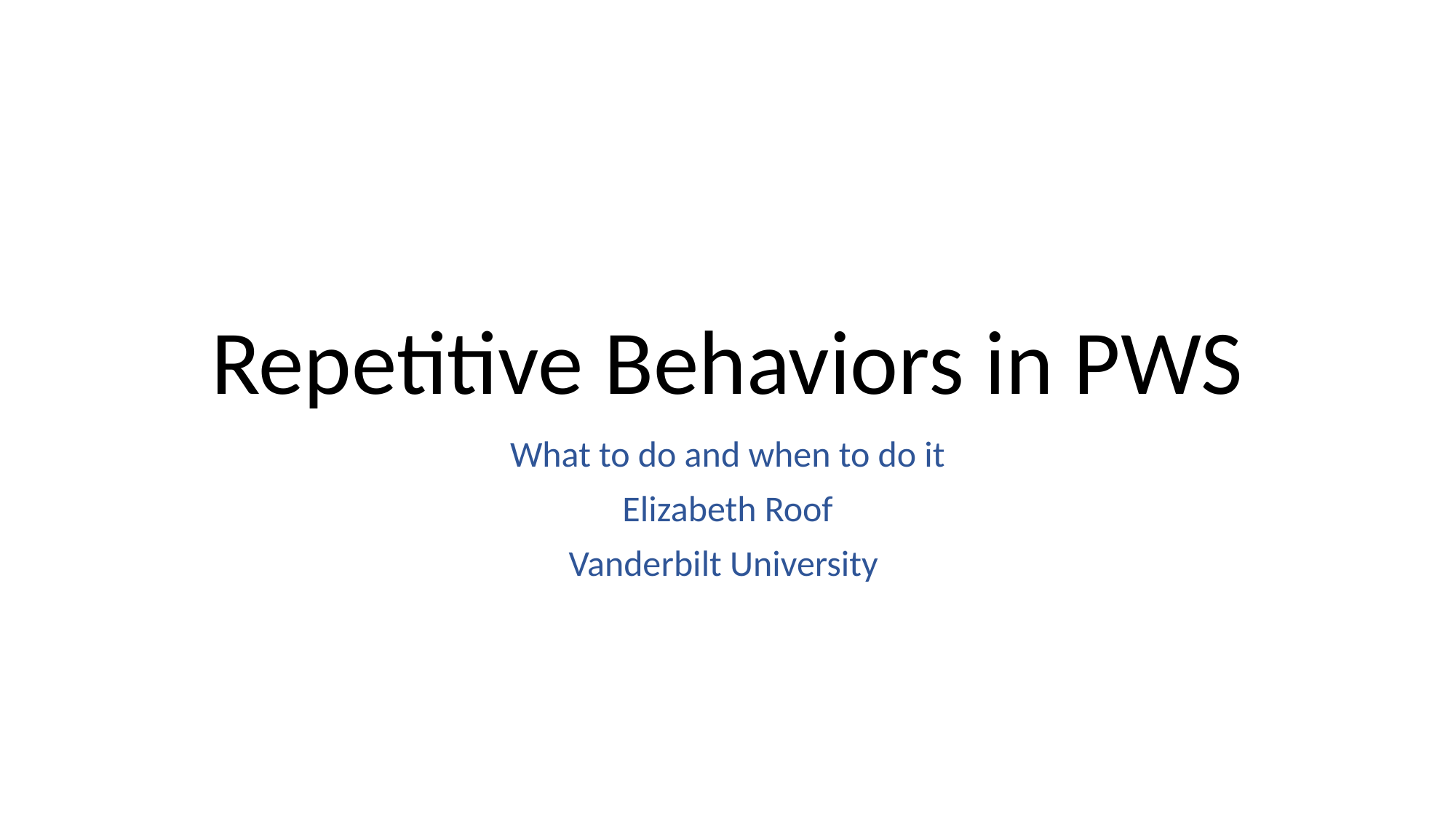

# Repetitive Behaviors in PWS
What to do and when to do it
Elizabeth Roof
Vanderbilt University